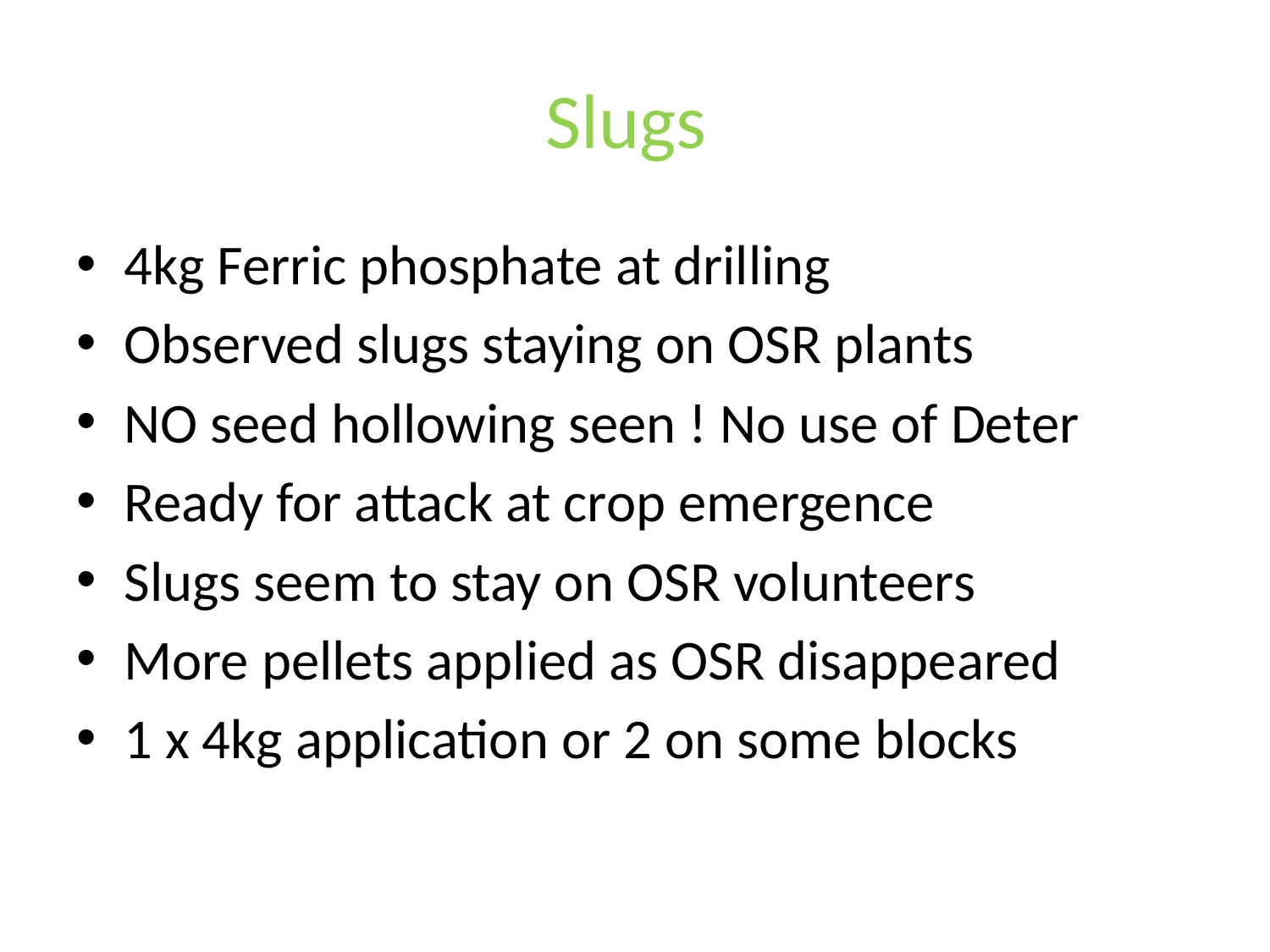

# Slugs
4kg Ferric phosphate at drilling
Observed slugs staying on OSR plants
NO seed hollowing seen ! No use of Deter
Ready for attack at crop emergence
Slugs seem to stay on OSR volunteers
More pellets applied as OSR disappeared
1 x 4kg application or 2 on some blocks